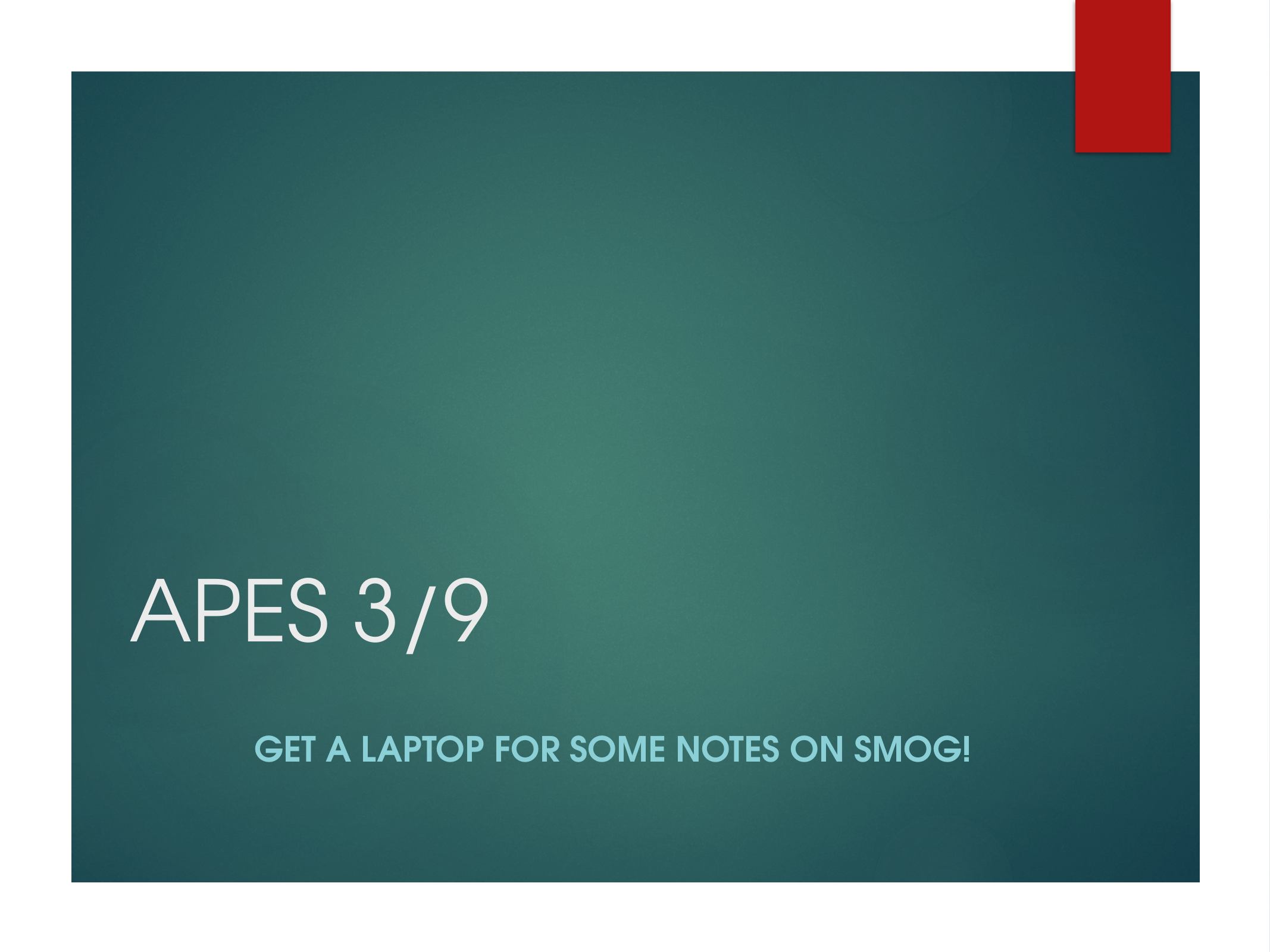

# APES 3/9

Get a laptop for some notes on smog!